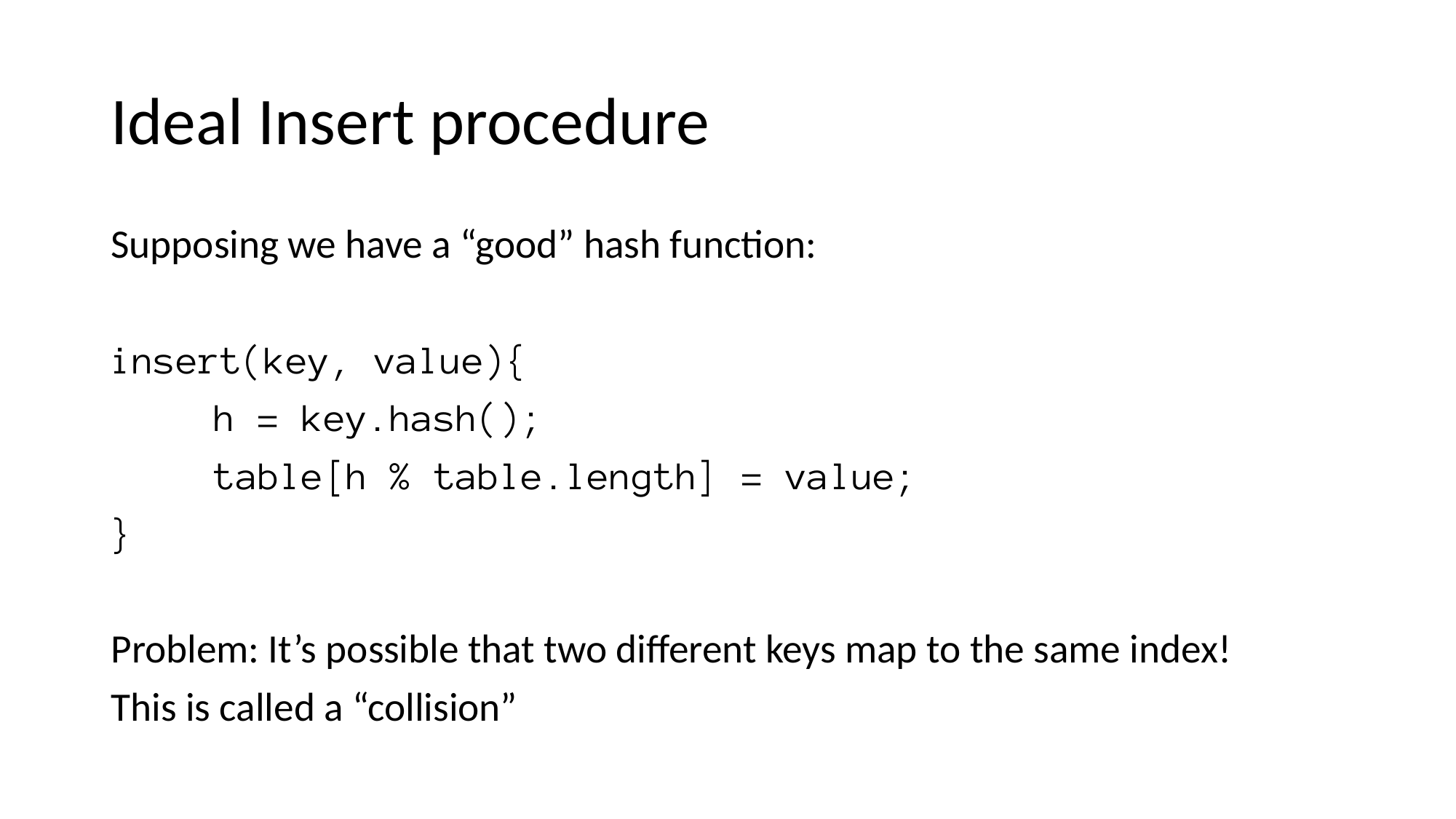

# Ideal Insert procedure
Supposing we have a “good” hash function:

insert(key, value){
	h = key.hash();
	table[h % table.length] = value;
}

Problem: It’s possible that two different keys map to the same index!
This is called a “collision”